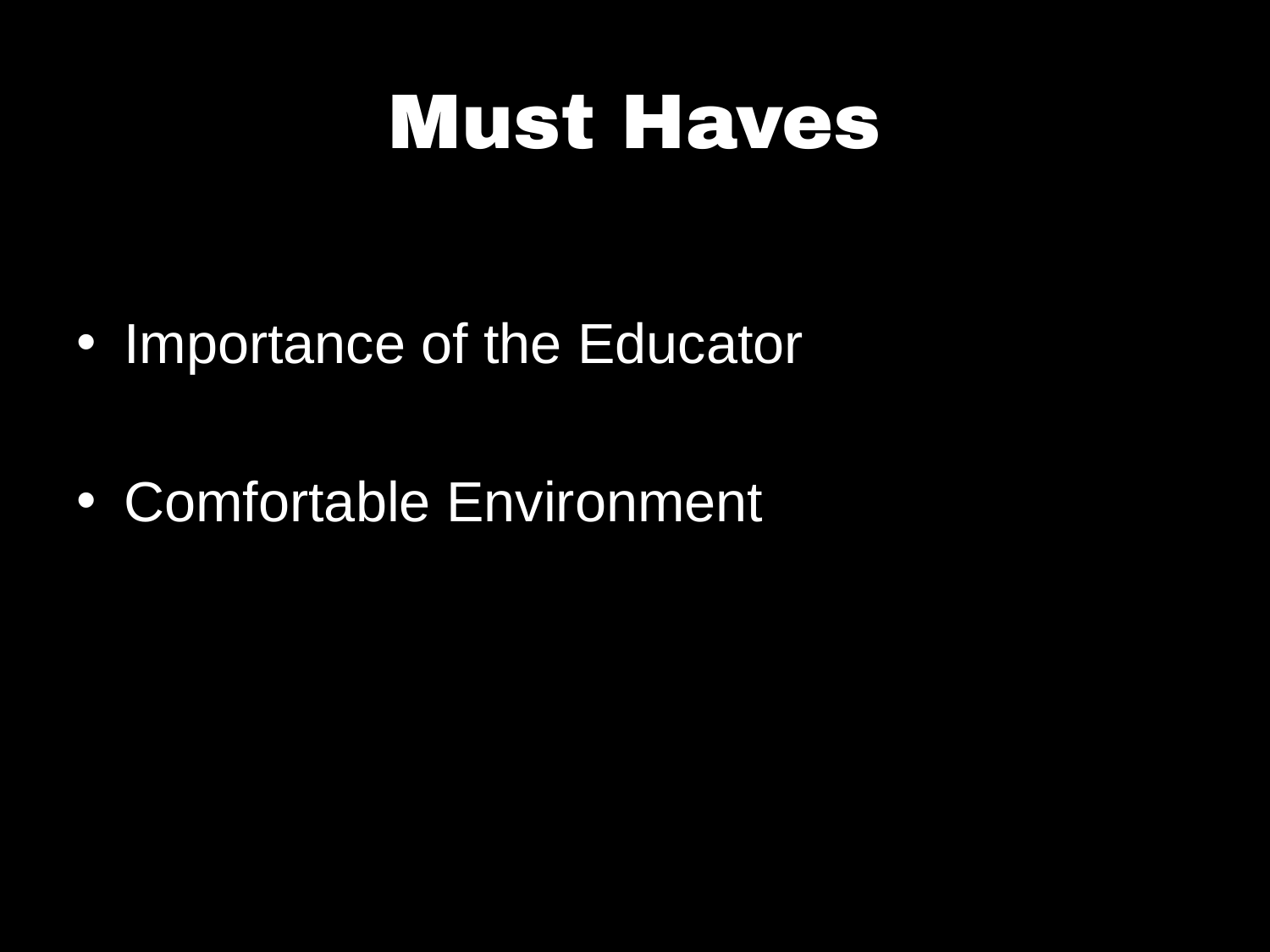

# Must Haves

Importance of the Educator

Comfortable Environment